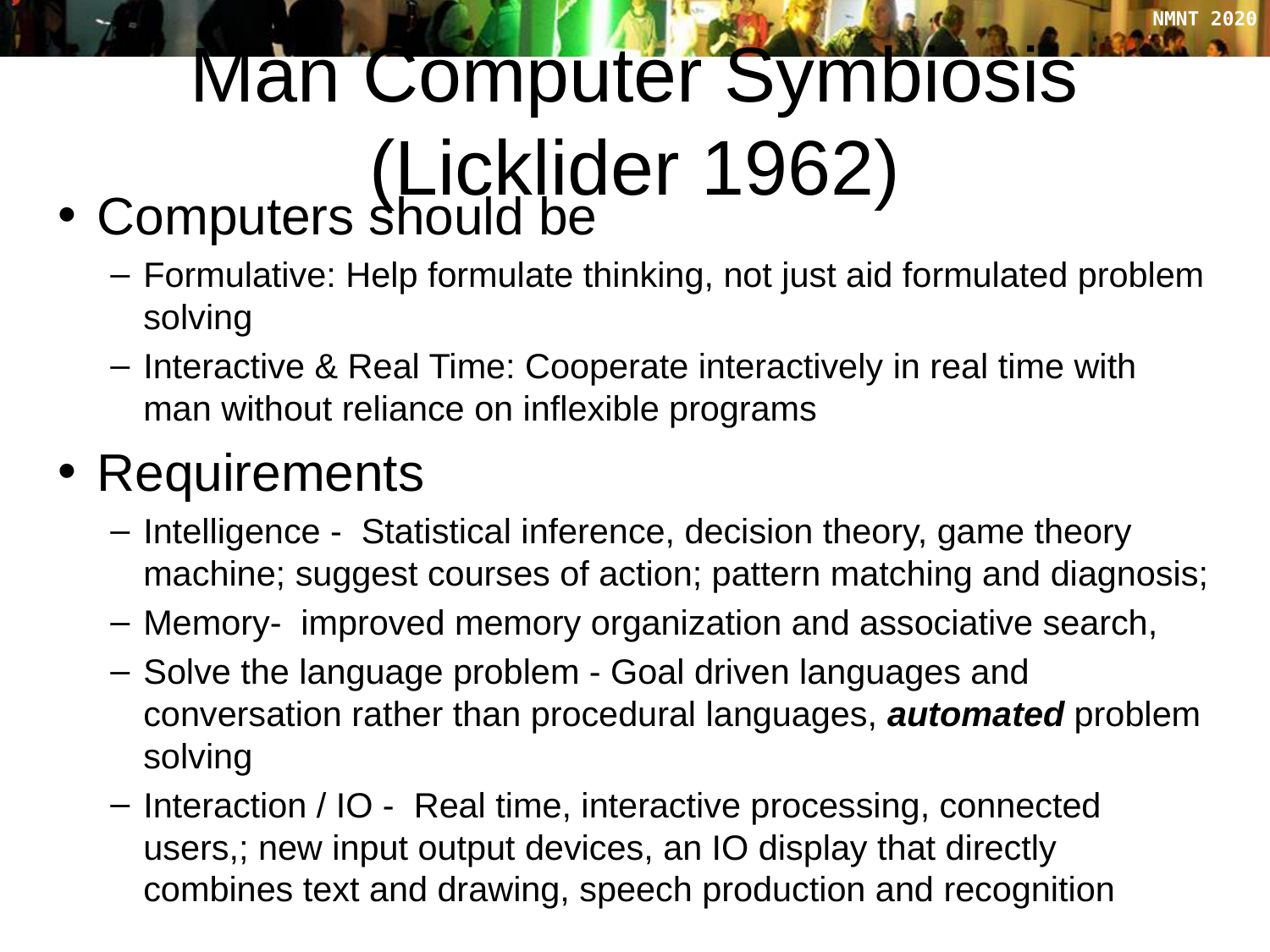

# Man Computer Symbiosis (Licklider 1962)
Computers should be
Formulative: Help formulate thinking, not just aid formulated problem solving
Interactive & Real Time: Cooperate interactively in real time with man without reliance on inflexible programs
Requirements
Intelligence -  Statistical inference, decision theory, game theory machine; suggest courses of action; pattern matching and diagnosis;
Memory-  improved memory organization and associative search,
Solve the language problem - Goal driven languages and conversation rather than procedural languages, automated problem solving
Interaction / IO -  Real time, interactive processing, connected users,; new input output devices, an IO display that directly combines text and drawing, speech production and recognition